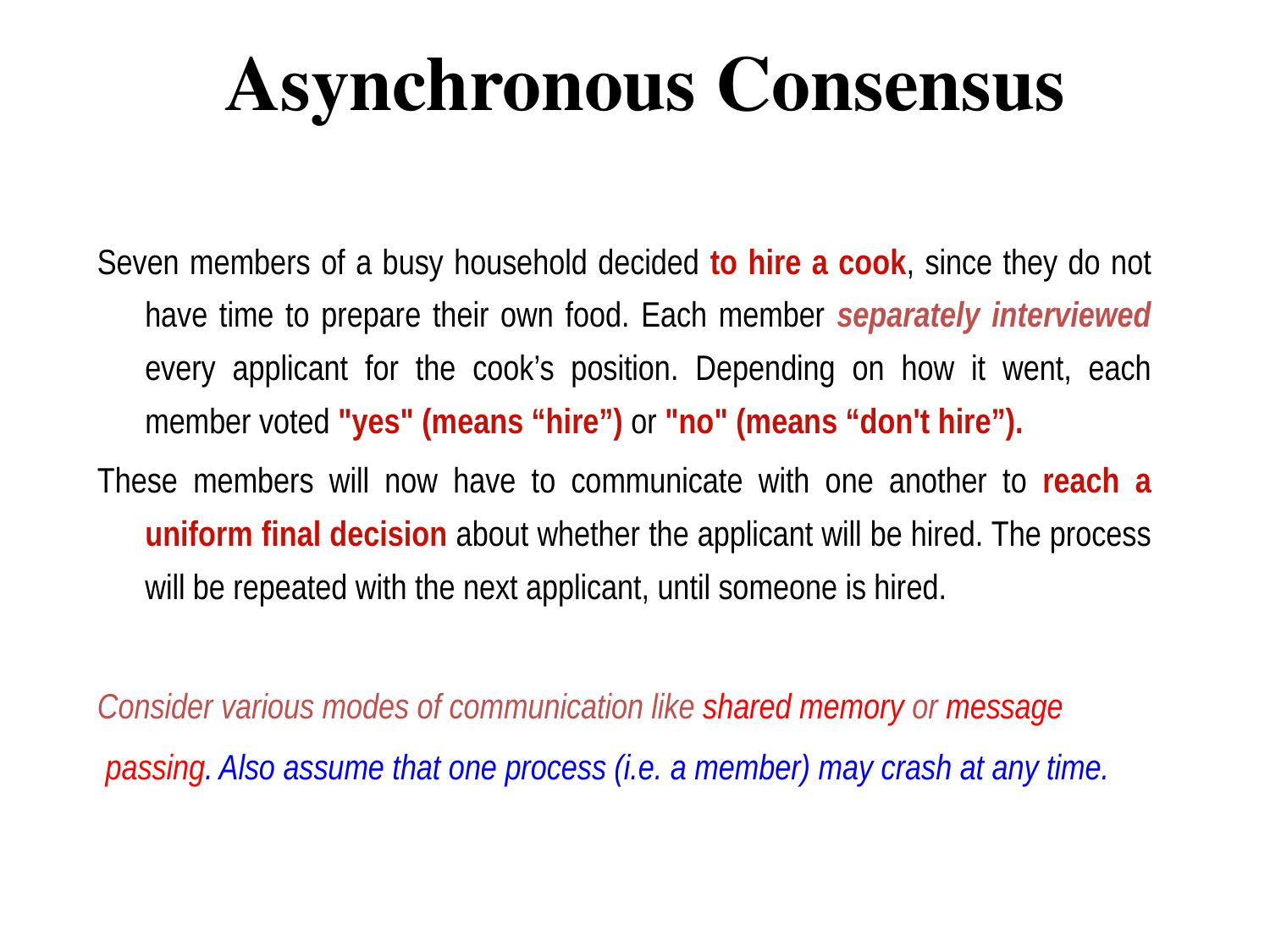

# Asynchronous Consensus
Seven members of a busy household decided to hire a cook, since they do not have time to prepare their own food. Each member separately interviewed every applicant for the cook’s position. Depending on how it went, each member voted "yes" (means “hire”) or "no" (means “don't hire”).
These members will now have to communicate with one another to reach a uniform final decision about whether the applicant will be hired. The process will be repeated with the next applicant, until someone is hired.

Consider various modes of communication like shared memory or message
 passing. Also assume that one process (i.e. a member) may crash at any time.